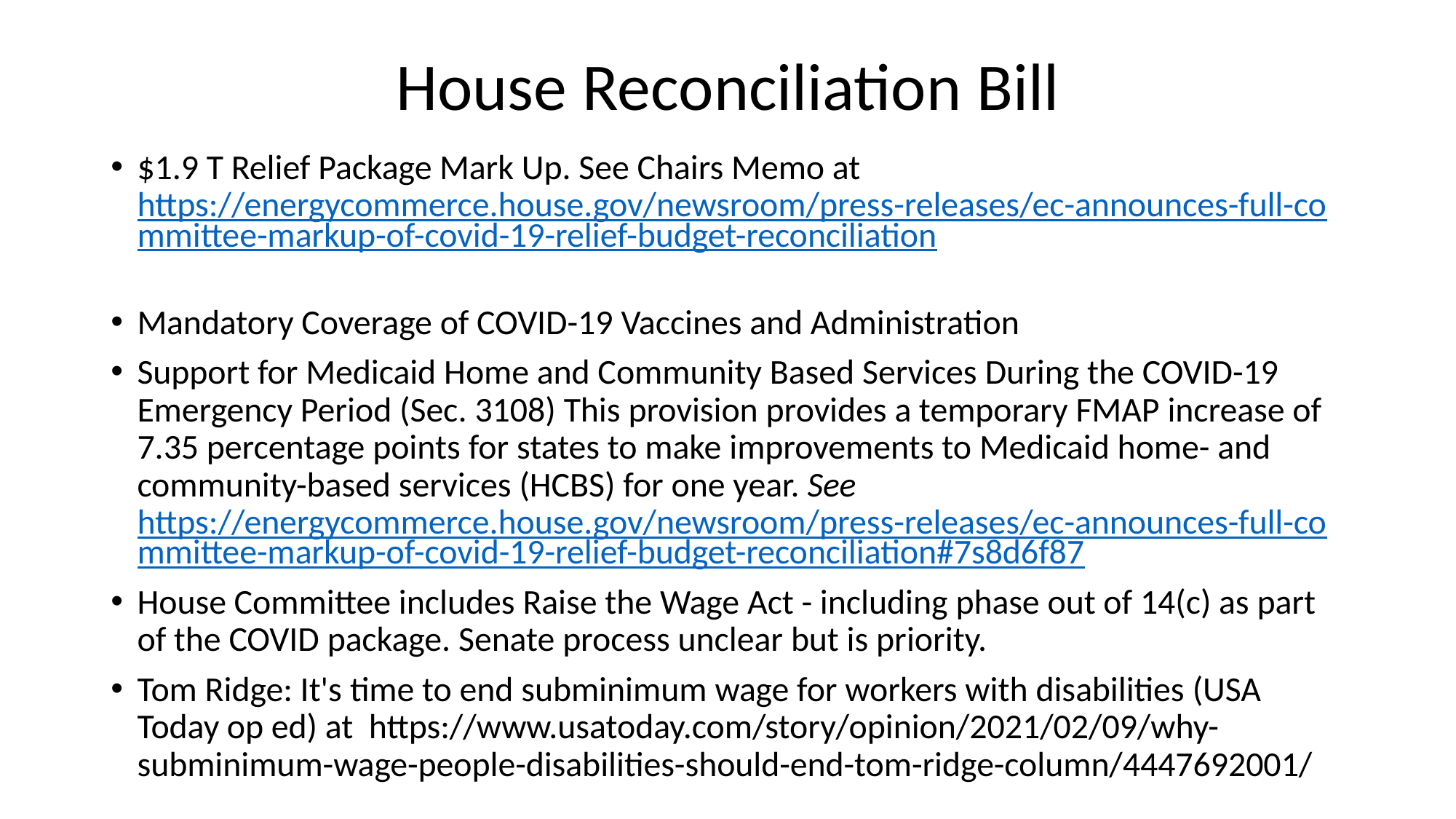

# House Reconciliation Bill
$1.9 T Relief Package Mark Up. See Chairs Memo at   https://energycommerce.house.gov/newsroom/press-releases/ec-announces-full-committee-markup-of-covid-19-relief-budget-reconciliation
Mandatory Coverage of COVID-19 Vaccines and Administration
Support for Medicaid Home and Community Based Services During the COVID-19 Emergency Period (Sec. 3108) This provision provides a temporary FMAP increase of 7.35 percentage points for states to make improvements to Medicaid home- and community-based services (HCBS) for one year. See https://energycommerce.house.gov/newsroom/press-releases/ec-announces-full-committee-markup-of-covid-19-relief-budget-reconciliation#7s8d6f87
House Committee includes Raise the Wage Act - including phase out of 14(c) as part of the COVID package. Senate process unclear but is priority.
Tom Ridge: It's time to end subminimum wage for workers with disabilities (USA Today op ed) at  https://www.usatoday.com/story/opinion/2021/02/09/why-subminimum-wage-people-disabilities-should-end-tom-ridge-column/4447692001/